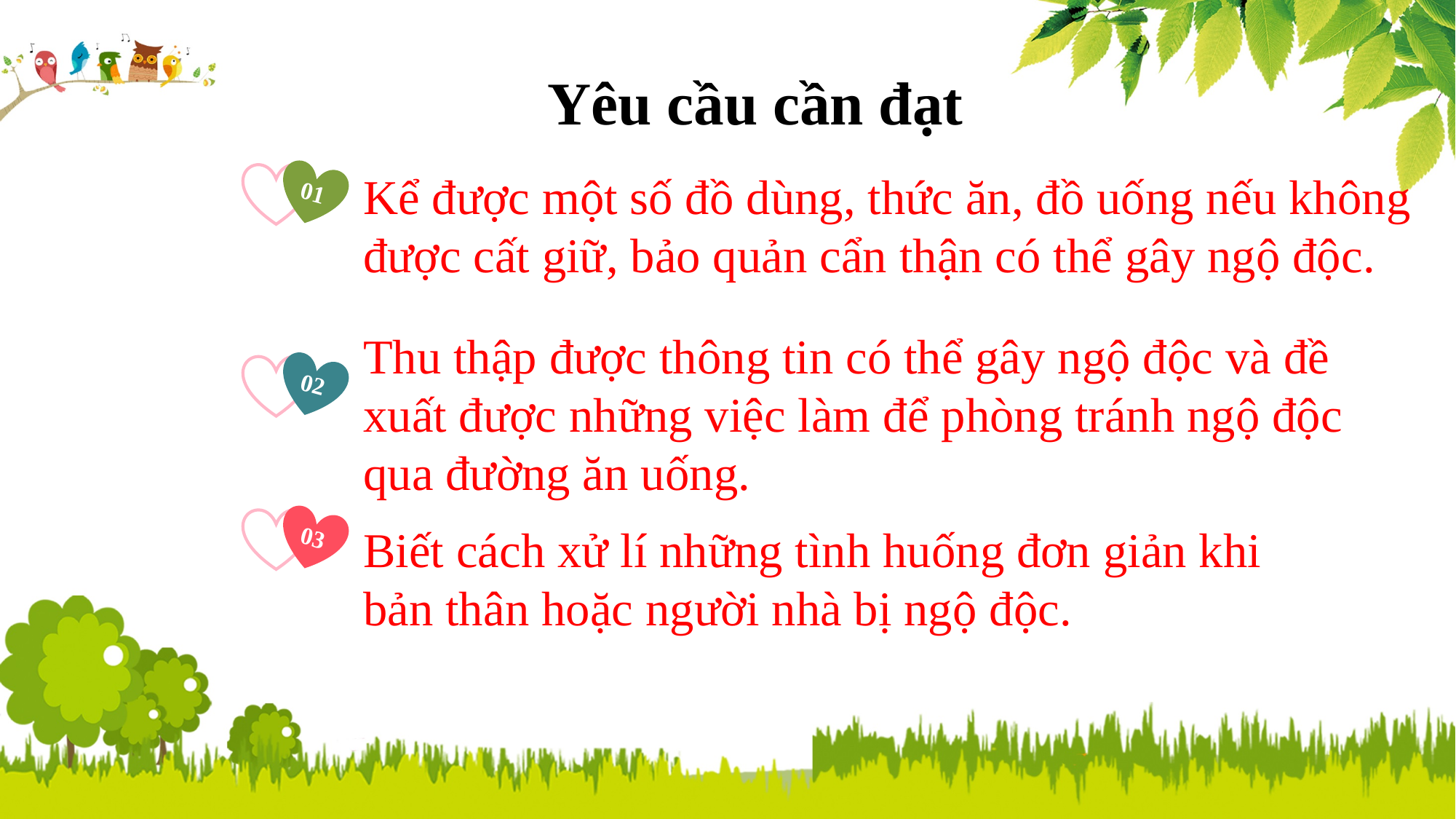

Yêu cầu cần đạt
01

Kể được một số đồ dùng, thức ăn, đồ uống nếu không được cất giữ, bảo quản cẩn thận có thể gây ngộ độc.

02
Thu thập được thông tin có thể gây ngộ độc và đề xuất được những việc làm để phòng tránh ngộ độc qua đường ăn uống.
03

Biết cách xử lí những tình huống đơn giản khi bản thân hoặc người nhà bị ngộ độc.